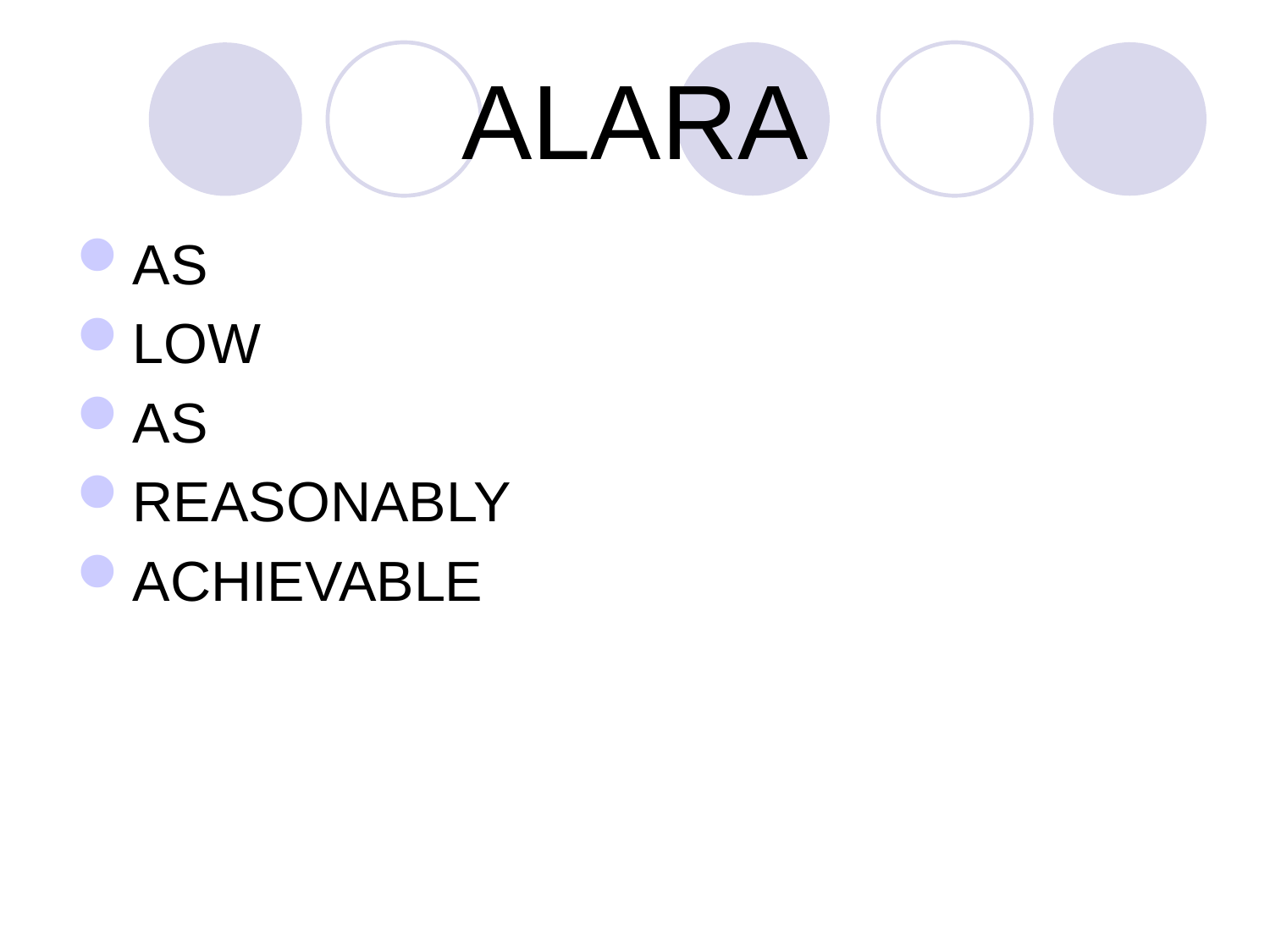

# ALARA
AS
LOW
AS
REASONABLY
ACHIEVABLE